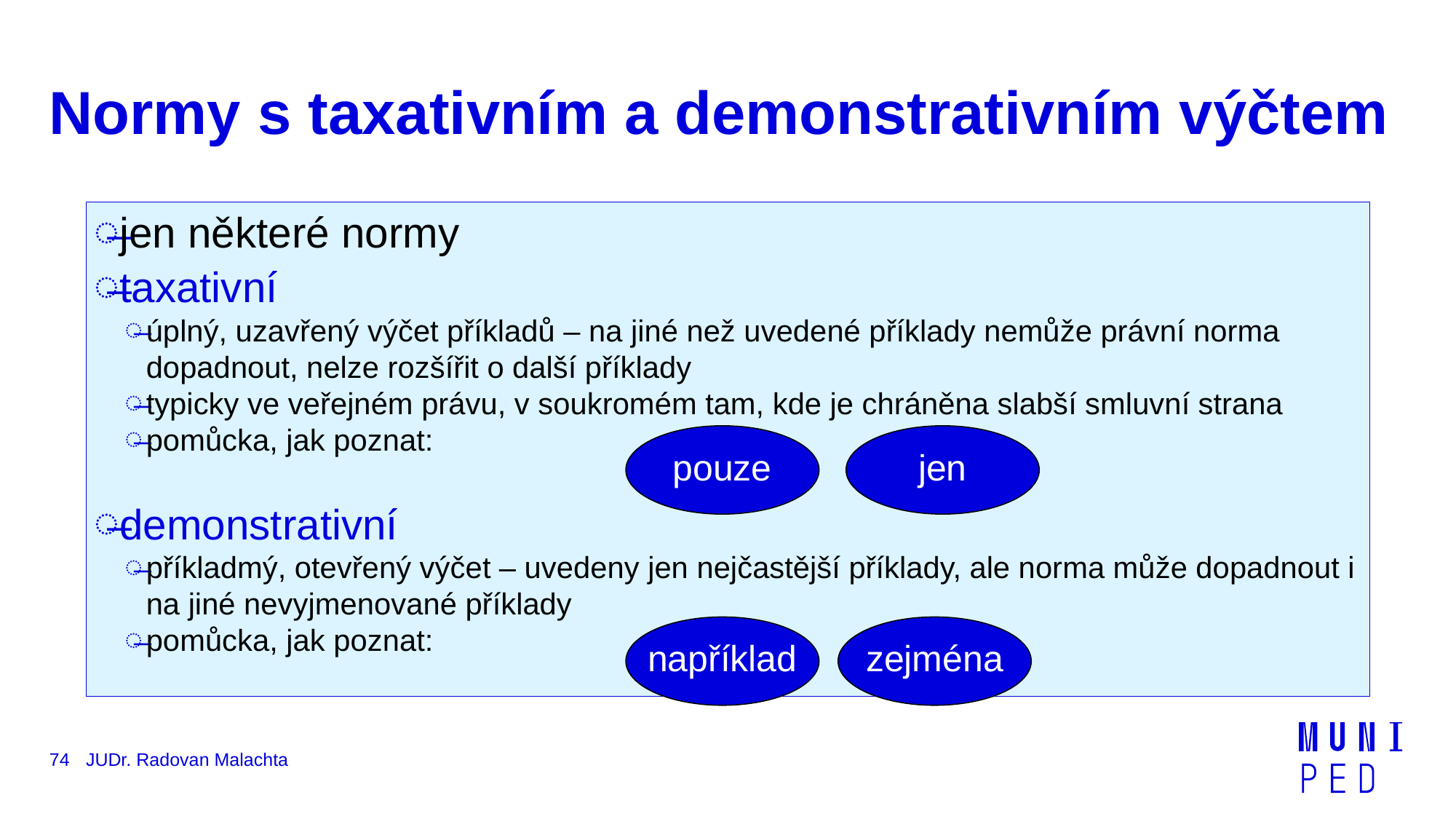

# Normy s taxativním a demonstrativním výčtem
jen některé normy
taxativní
úplný, uzavřený výčet příkladů – na jiné než uvedené příklady nemůže právní norma dopadnout, nelze rozšířit o další příklady
typicky ve veřejném právu, v soukromém tam, kde je chráněna slabší smluvní strana
pomůcka, jak poznat:

demonstrativní
příkladmý, otevřený výčet – uvedeny jen nejčastější příklady, ale norma může dopadnout i na jiné nevyjmenované příklady
pomůcka, jak poznat:
pouze
jen
například
zejména
74
JUDr. Radovan Malachta